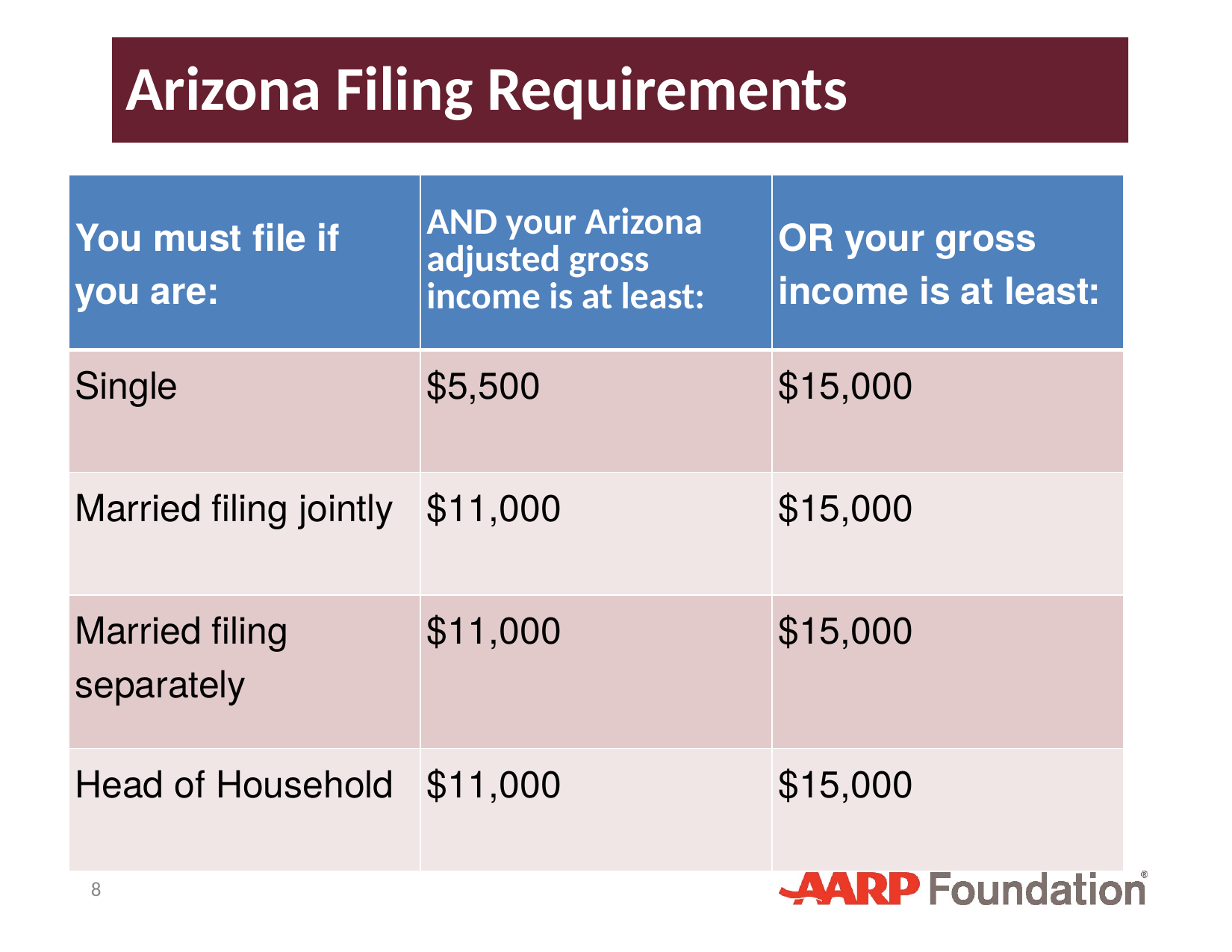

# Arizona Filing Requirements
| You must file if you are: | AND your Arizona adjusted gross income is at least: | OR your gross income is at least: |
| --- | --- | --- |
| Single | $5,500 | $15,000 |
| Married filing jointly | $11,000 | $15,000 |
| Married filing separately | $11,000 | $15,000 |
| Head of Household | $11,000 | $15,000 |
8